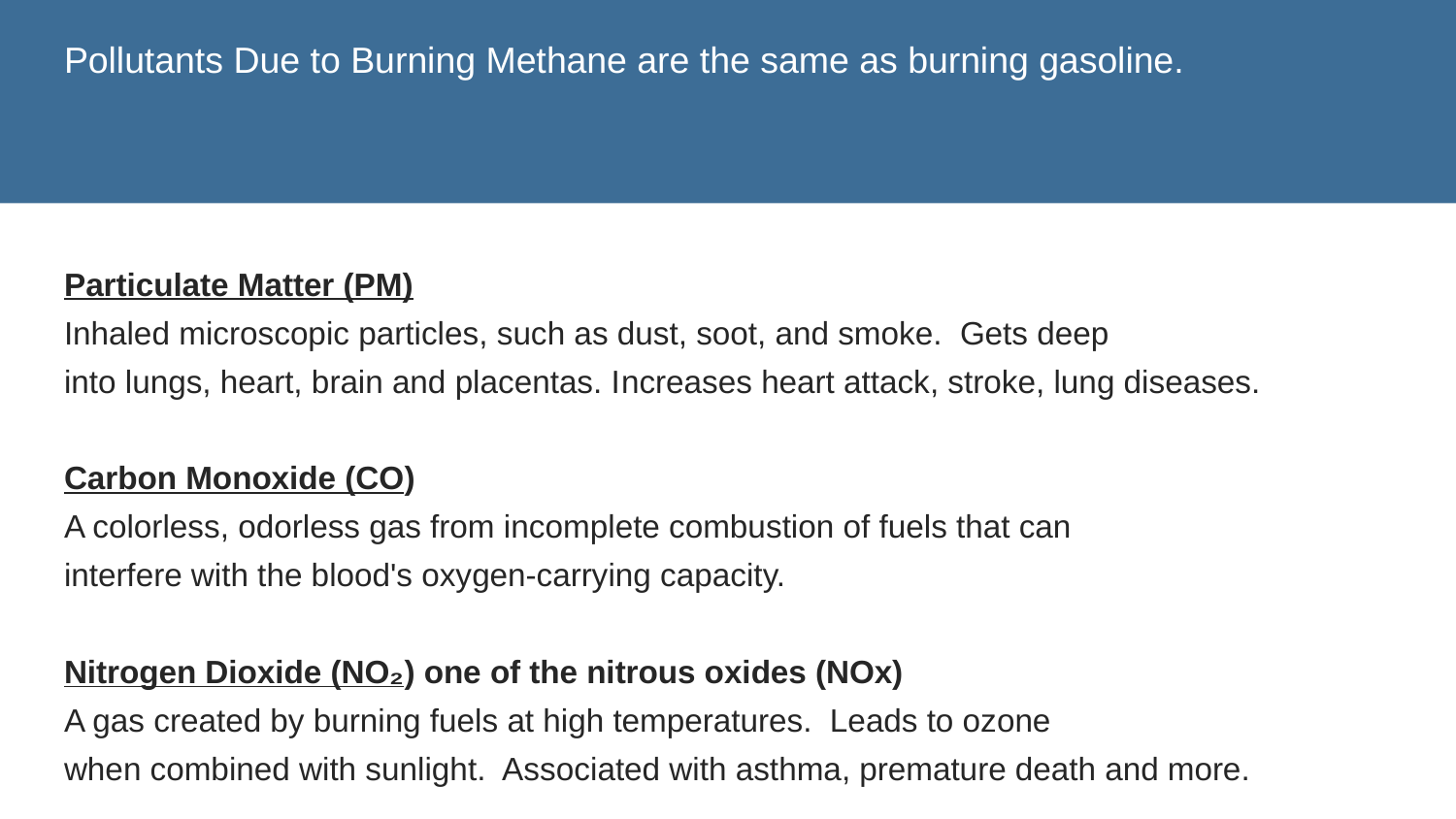

# Pollutants Due to Burning Methane are the same as burning gasoline.
Particulate Matter (PM)
Inhaled microscopic particles, such as dust, soot, and smoke.  Gets deep
into lungs, heart, brain and placentas. Increases heart attack, stroke, lung diseases.

Carbon Monoxide (CO)
A colorless, odorless gas from incomplete combustion of fuels that can
interfere with the blood's oxygen-carrying capacity.

Nitrogen Dioxide (NO₂) one of the nitrous oxides (NOx)
A gas created by burning fuels at high temperatures.  Leads to ozone
when combined with sunlight.  Associated with asthma, premature death and more.